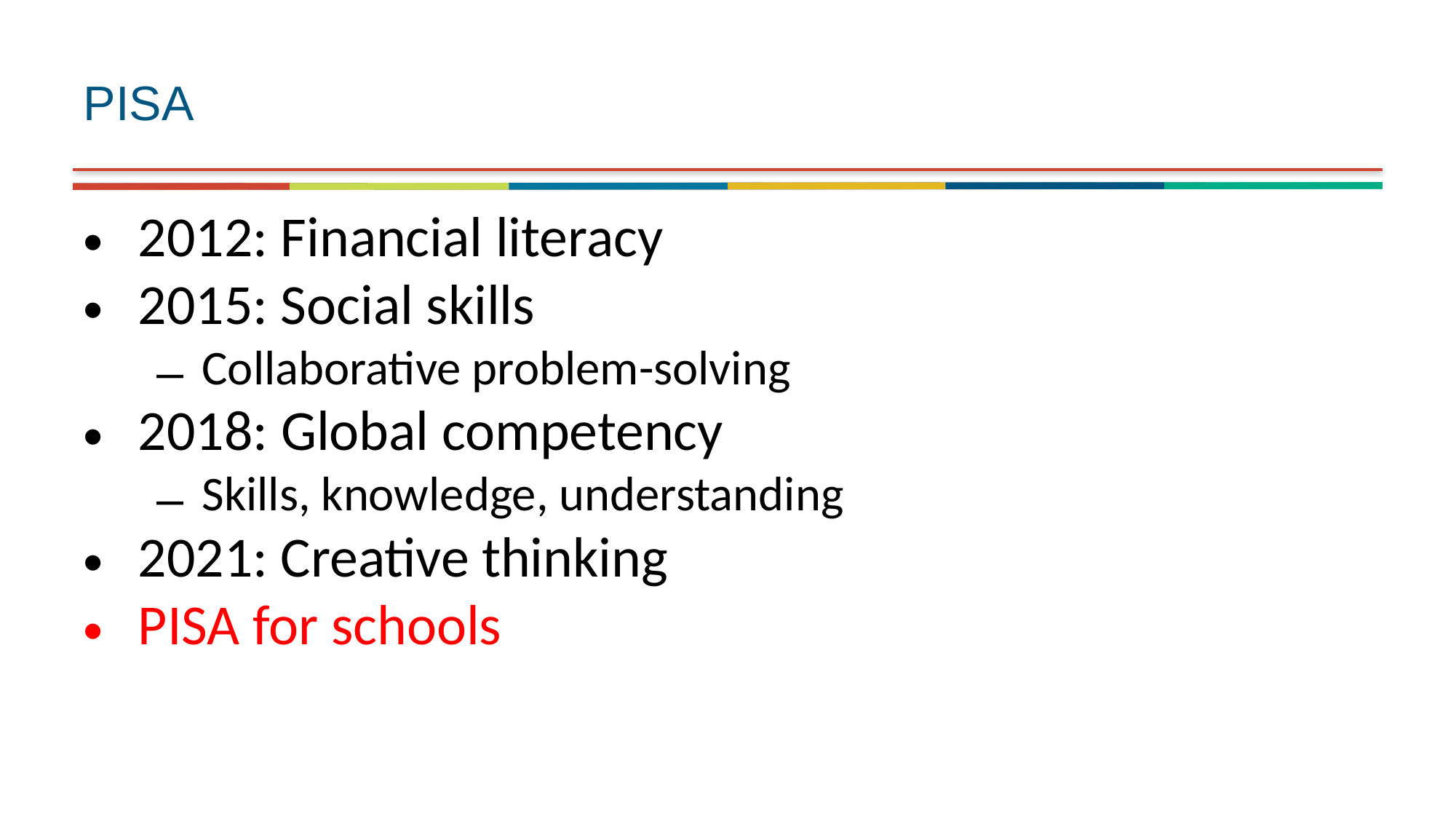

# PISA
2012: Financial literacy
2015: Social skills
Collaborative problem-solving
2018: Global competency
Skills, knowledge, understanding
2021: Creative thinking
PISA for schools